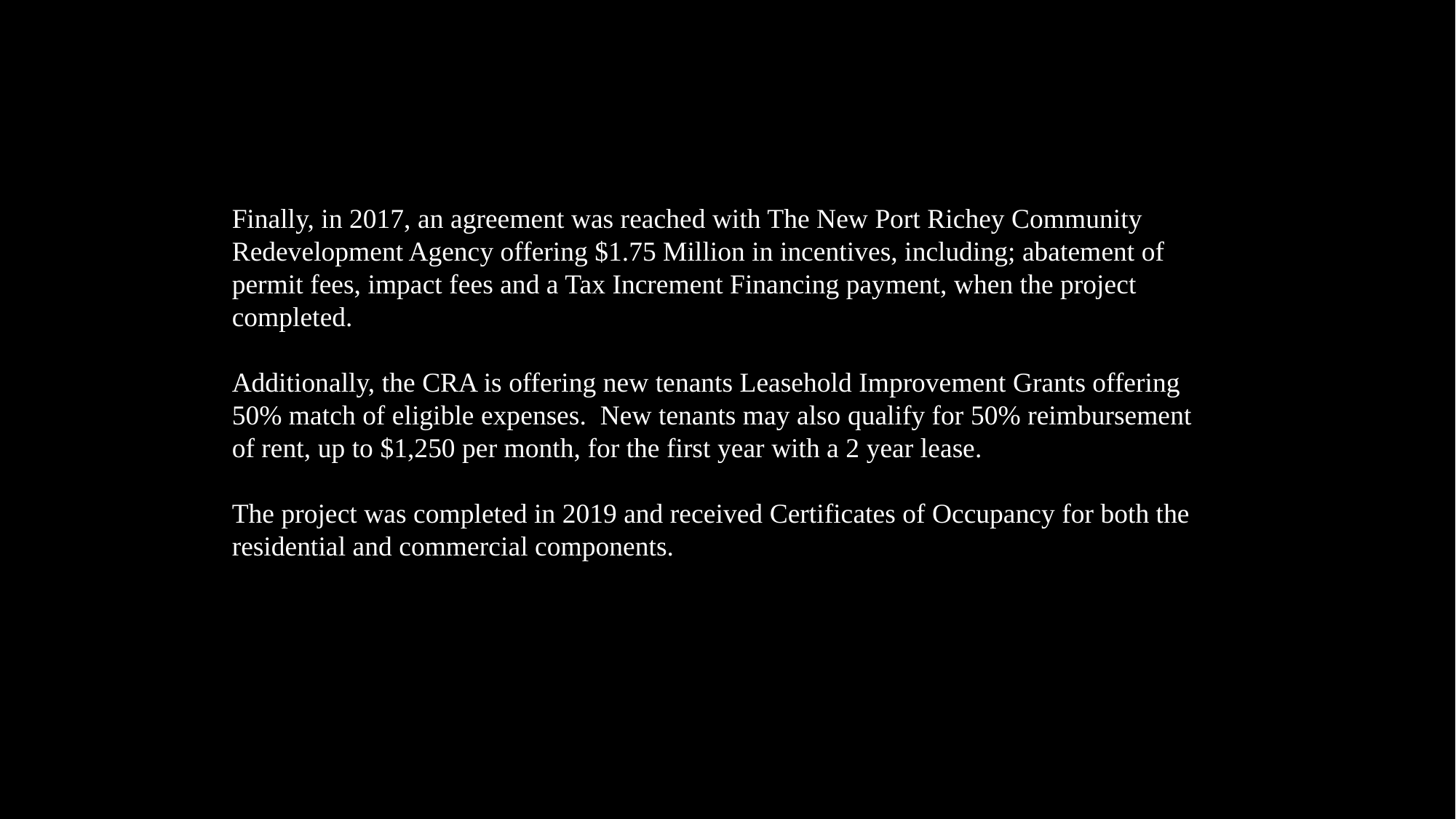

Finally, in 2017, an agreement was reached with The New Port Richey Community Redevelopment Agency offering $1.75 Million in incentives, including; abatement of permit fees, impact fees and a Tax Increment Financing payment, when the project completed.

Additionally, the CRA is offering new tenants Leasehold Improvement Grants offering 50% match of eligible expenses.  New tenants may also qualify for 50% reimbursement of rent, up to $1,250 per month, for the first year with a 2 year lease.

The project was completed in 2019 and received Certificates of Occupancy for both the residential and commercial components.